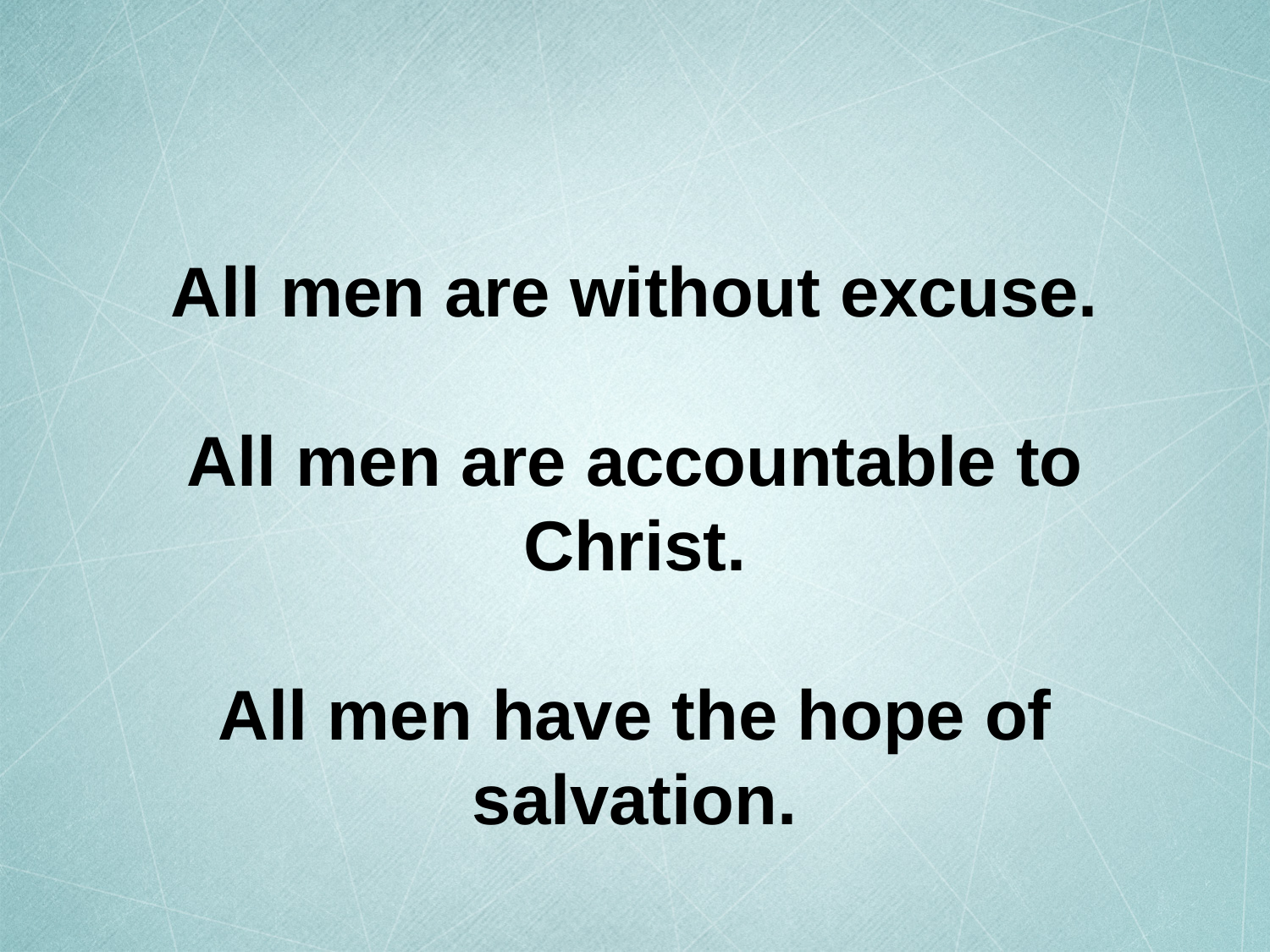

All men are without excuse.

All men are accountable to Christ.

All men have the hope of salvation.